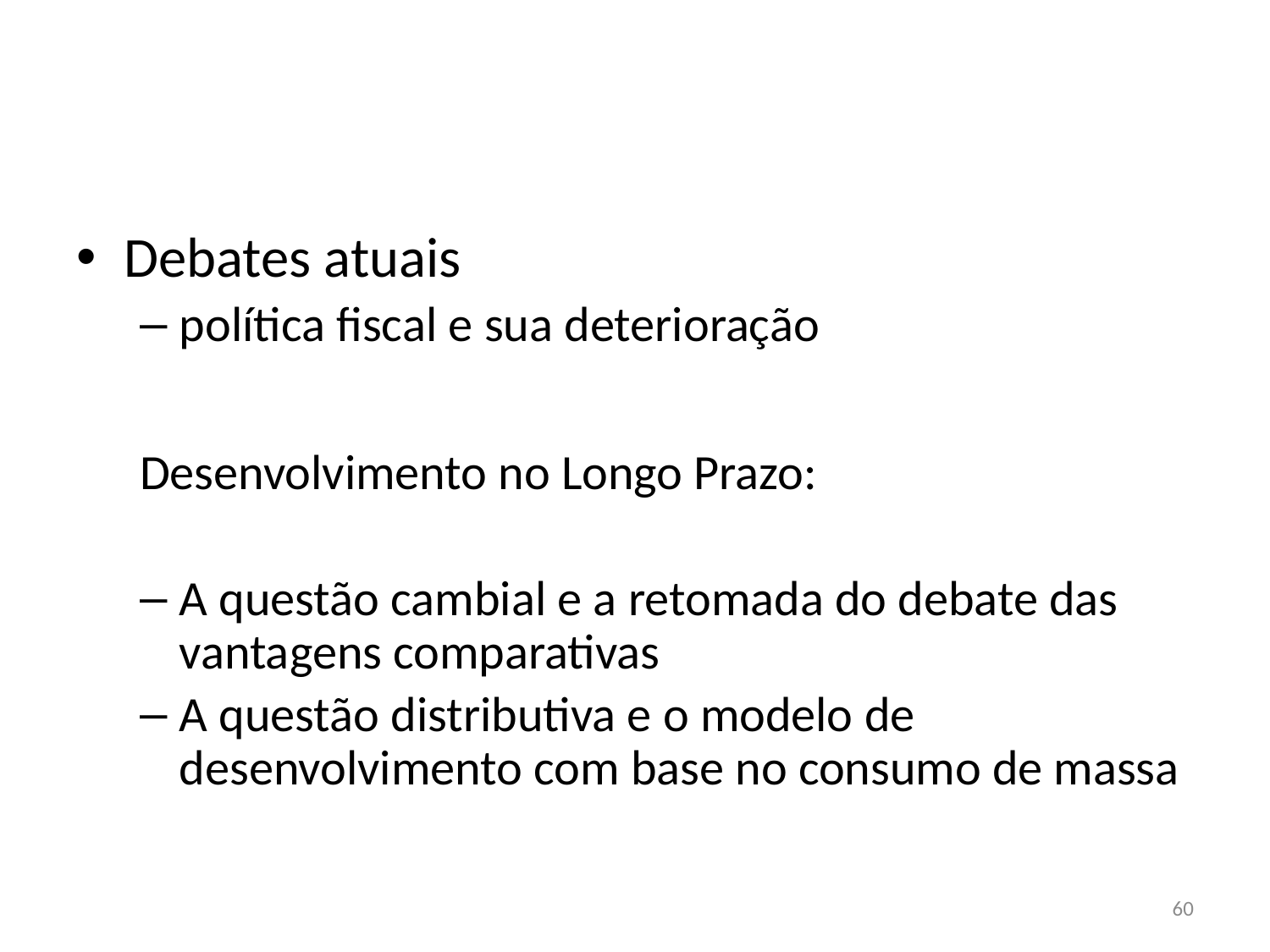

#
Debates atuais
política fiscal e sua deterioração

Desenvolvimento no Longo Prazo:

A questão cambial e a retomada do debate das vantagens comparativas
A questão distributiva e o modelo de desenvolvimento com base no consumo de massa
60